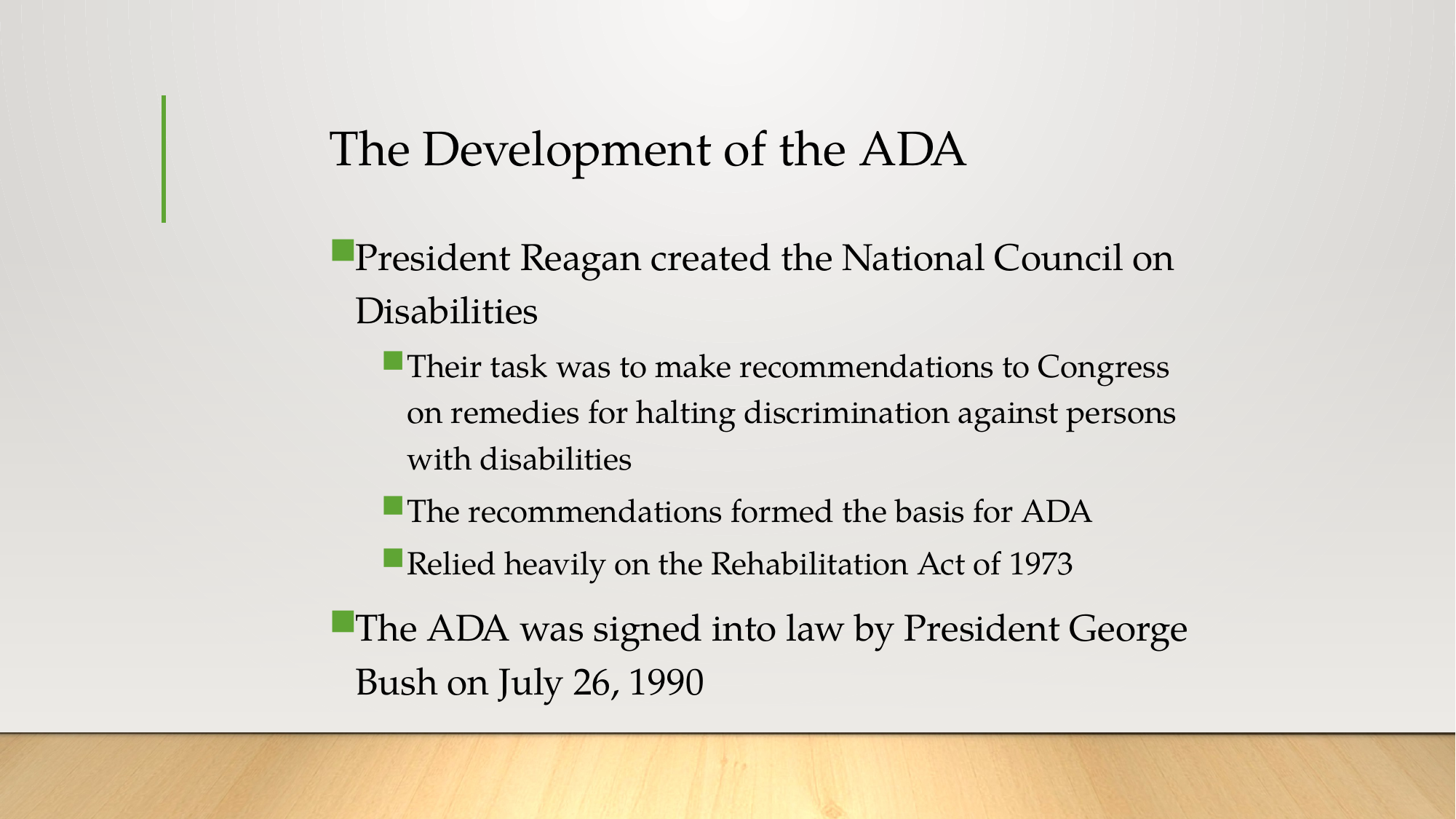

# The Development of the ADA
President Reagan created the National Council on Disabilities
Their task was to make recommendations to Congress on remedies for halting discrimination against persons with disabilities
The recommendations formed the basis for ADA
Relied heavily on the Rehabilitation Act of 1973
The ADA was signed into law by President George Bush on July 26, 1990